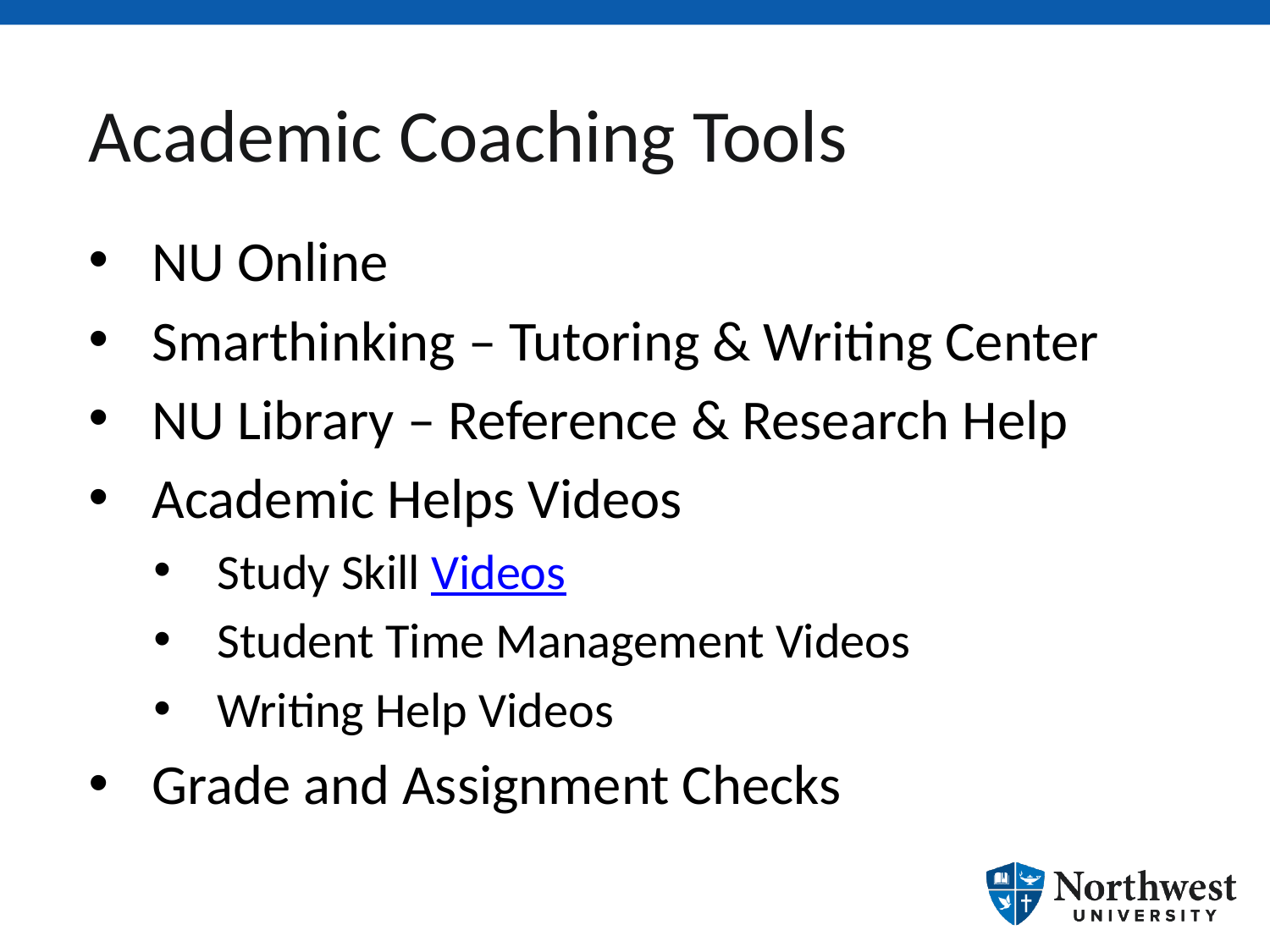

# Academic Coaching Tools
NU Online
Smarthinking – Tutoring & Writing Center
NU Library – Reference & Research Help
Academic Helps Videos
Study Skill Videos
Student Time Management Videos
Writing Help Videos
Grade and Assignment Checks